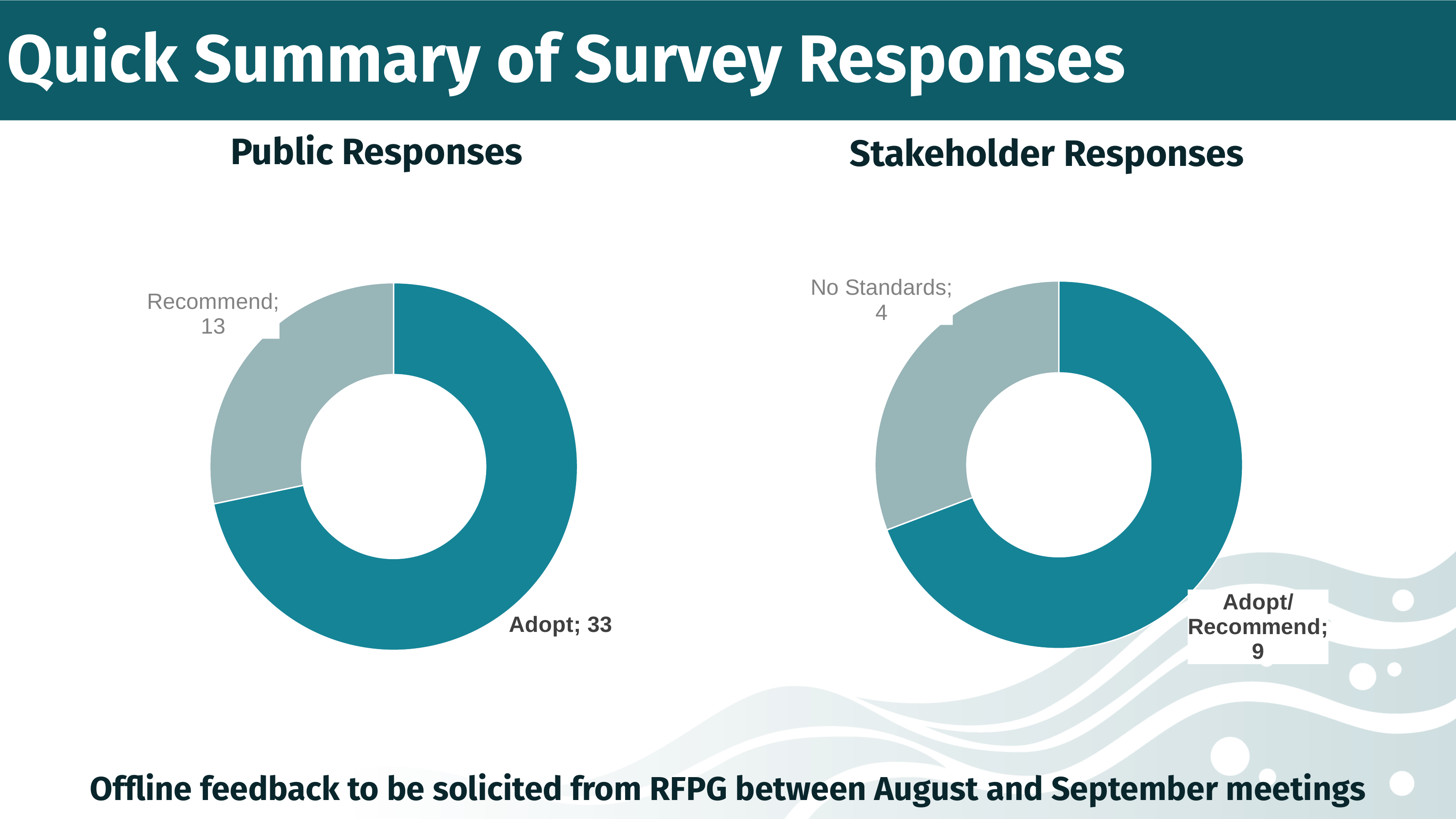

# Quick Summary of Survey Responses
Public Responses
Stakeholder Responses

### Chart

| Category |  |
|---|---|
| Adopt/Recommend | 9.0 |
| No Standards | 4.0 |

### Chart

| Category |  |
|---|---|
| Adopt | 33.0 |
| Recommend | 13.0 |
46%
Offline feedback to be solicited from RFPG between August and September meetings